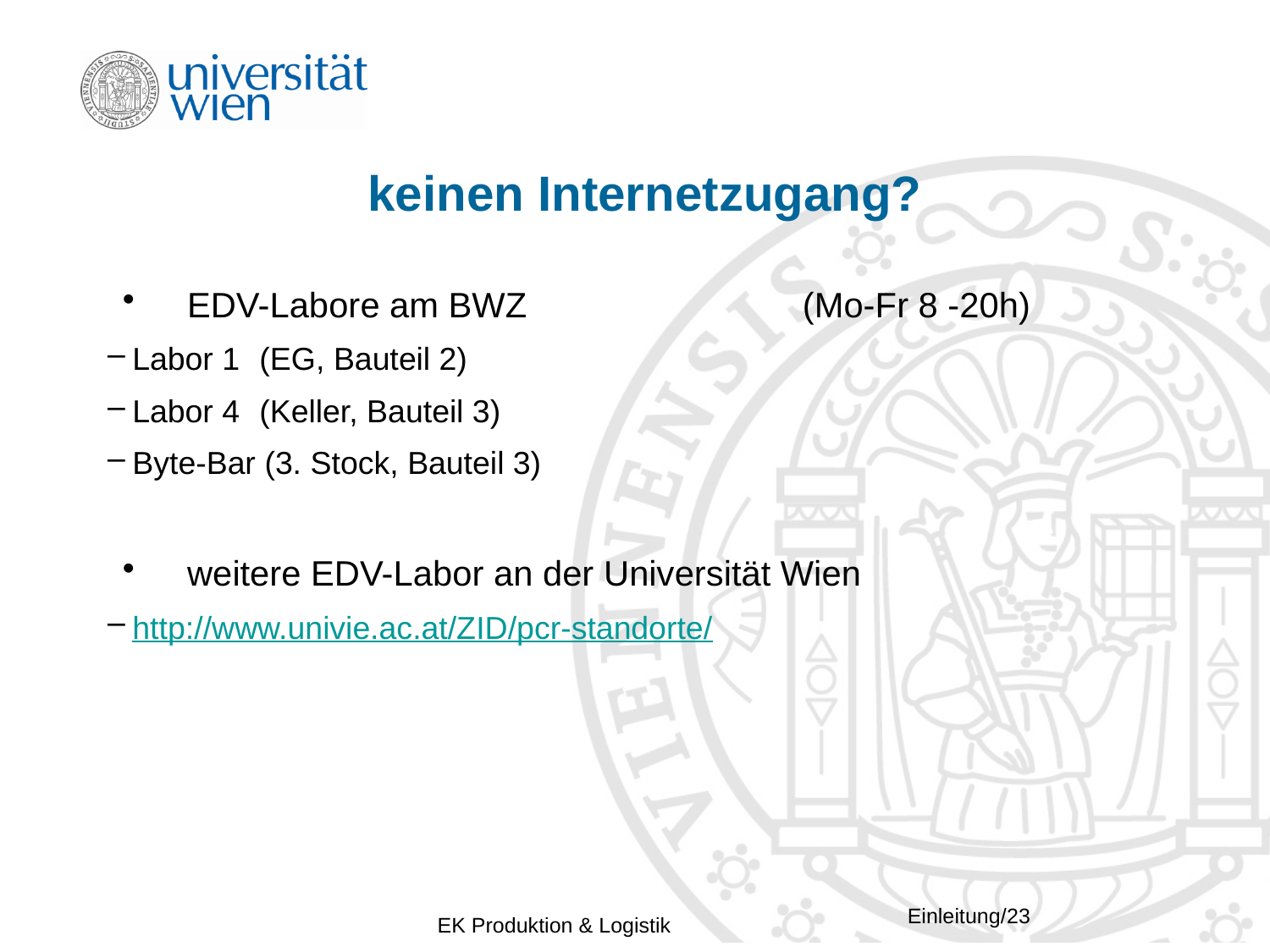

# keinen Internetzugang?
  EDV-Labore am BWZ			(Mo-Fr 8 -20h)
Labor 1	(EG, Bauteil 2)
Labor 4 	(Keller, Bauteil 3)
Byte-Bar (3. Stock, Bauteil 3)

  weitere EDV-Labor an der Universität Wien
http://www.univie.ac.at/ZID/pcr-standorte/